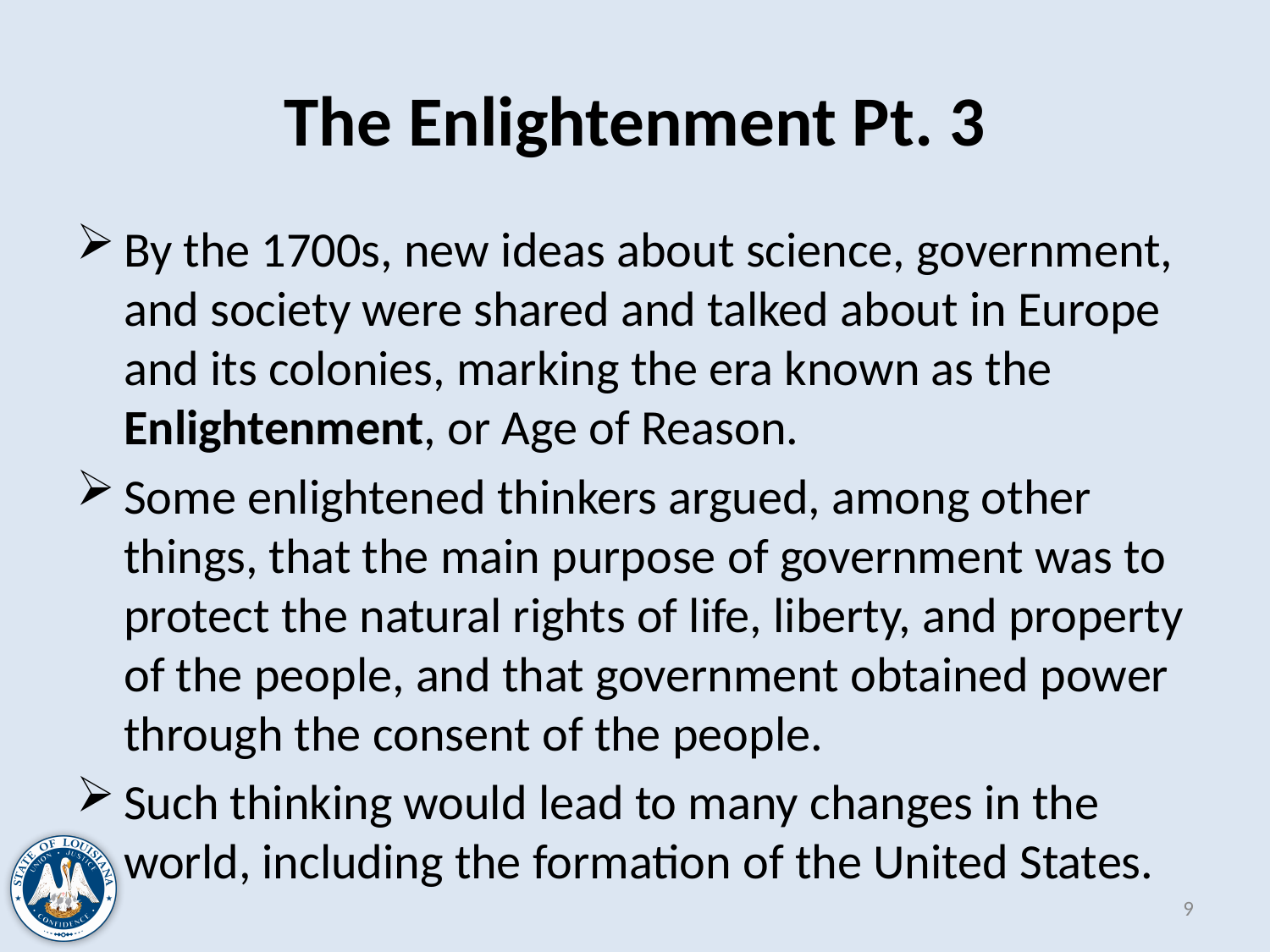

# The Enlightenment Pt. 3
By the 1700s, new ideas about science, government, and society were shared and talked about in Europe and its colonies, marking the era known as the Enlightenment, or Age of Reason.
Some enlightened thinkers argued, among other things, that the main purpose of government was to protect the natural rights of life, liberty, and property of the people, and that government obtained power through the consent of the people.
Such thinking would lead to many changes in the world, including the formation of the United States.
9